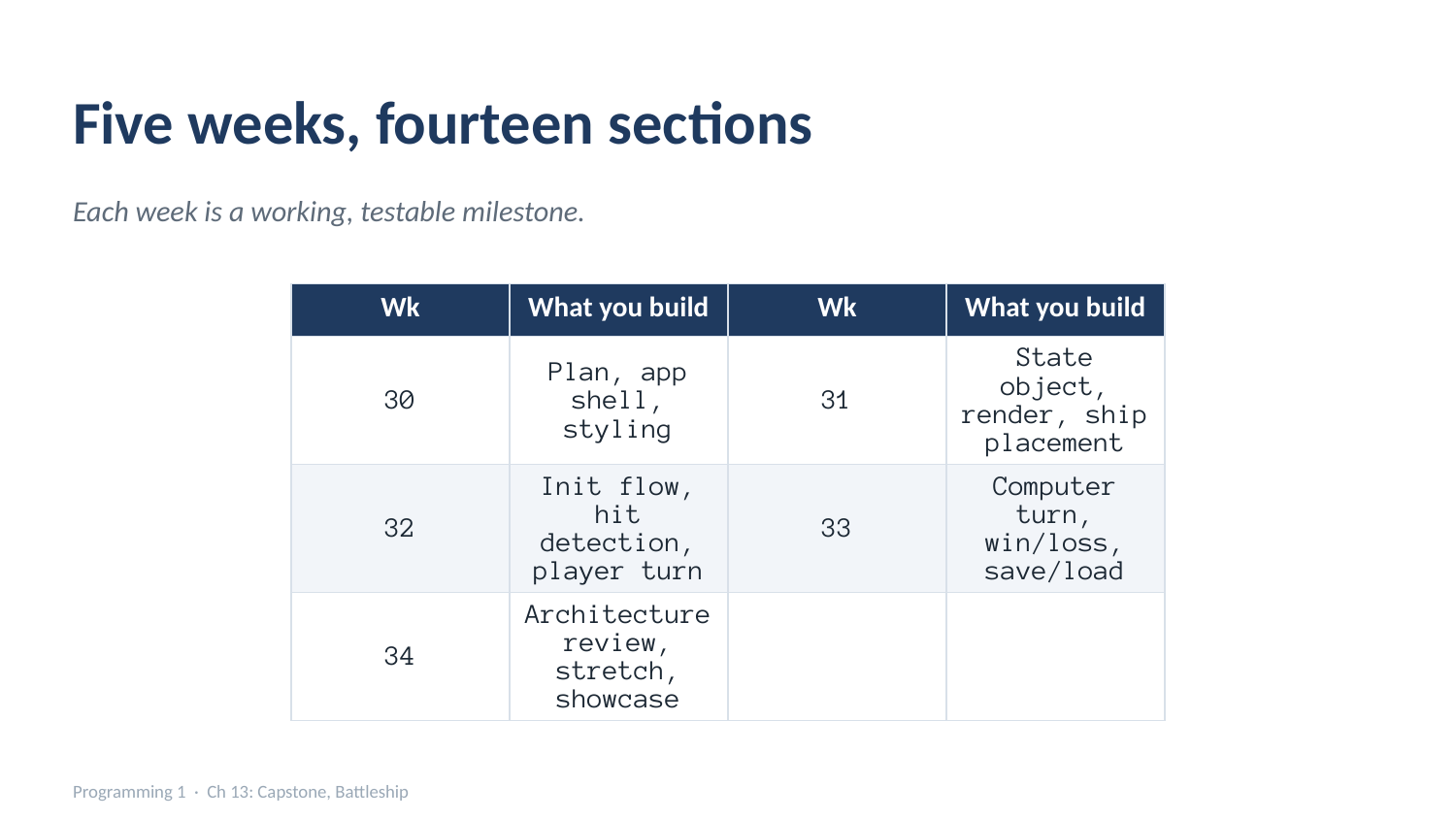

Five weeks, fourteen sections
Each week is a working, testable milestone.
| Wk | What you build | Wk | What you build |
| --- | --- | --- | --- |
| 30 | Plan, app shell, styling | 31 | State object, render, ship placement |
| 32 | Init flow, hit detection, player turn | 33 | Computer turn, win/loss, save/load |
| 34 | Architecture review, stretch, showcase |  |  |
Programming 1  ·  Ch 13: Capstone, Battleship